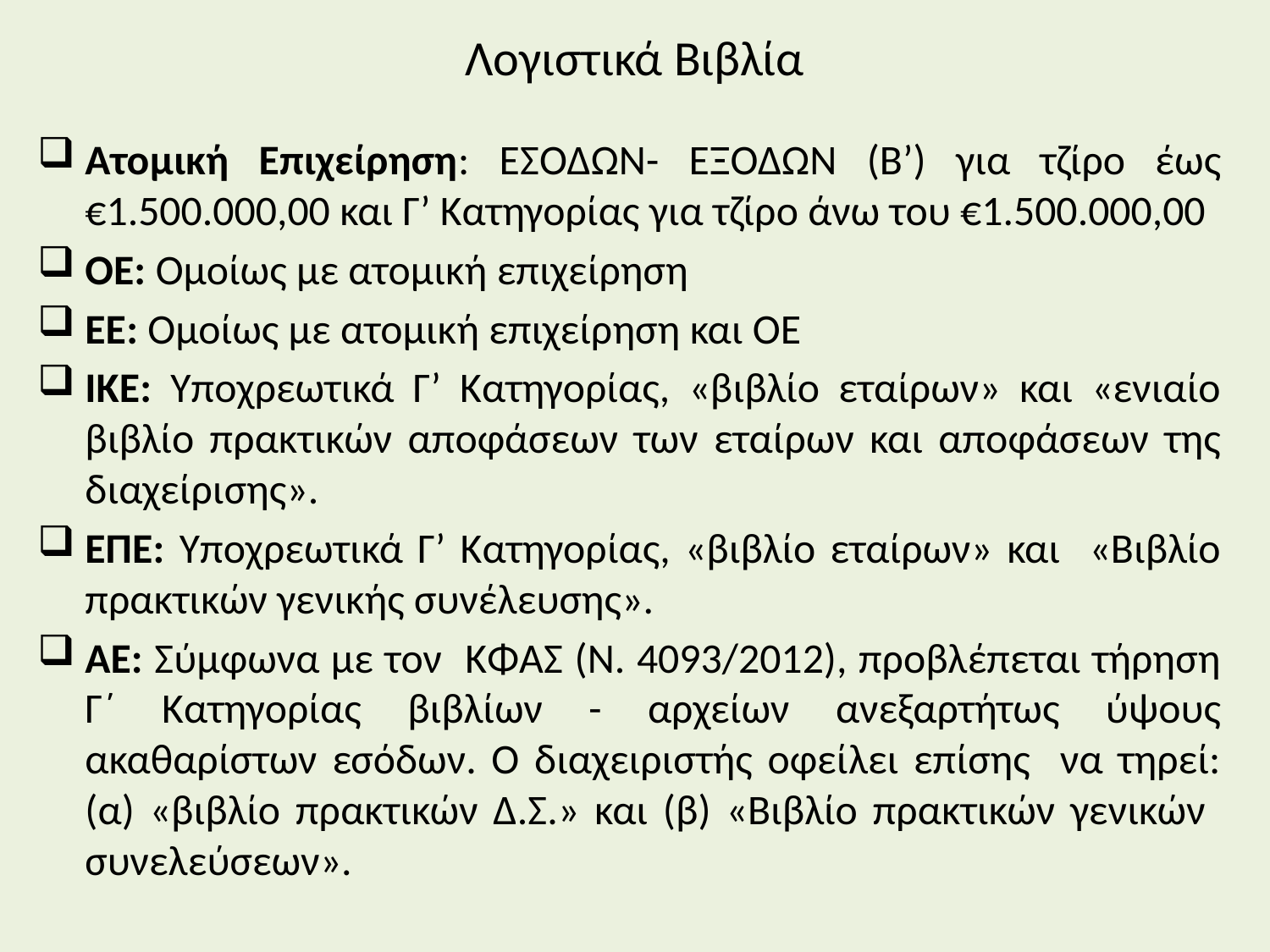

# Λογιστικά Βιβλία
Ατομική Επιχείρηση: ΕΣΟΔΩΝ- ΕΞΟΔΩΝ (Β’) για τζίρο έως €1.500.000,00 και Γ’ Κατηγορίας για τζίρο άνω του €1.500.000,00
ΟΕ: Ομοίως με ατομική επιχείρηση
ΕΕ: Ομοίως με ατομική επιχείρηση και ΟΕ
ΙΚΕ: Υποχρεωτικά Γ’ Κατηγορίας, «βιβλίο εταίρων» και «ενιαίο βιβλίο πρακτικών αποφάσεων των εταίρων και αποφάσεων της διαχείρισης».
ΕΠΕ: Υποχρεωτικά Γ’ Κατηγορίας, «βιβλίο εταίρων» και  «Βιβλίο πρακτικών γενικής συνέλευσης».
ΑΕ: Σύμφωνα με τον  ΚΦΑΣ (Ν. 4093/2012), προβλέπεται τήρηση Γ΄ Κατηγορίας βιβλίων - αρχείων ανεξαρτήτως ύψους ακαθαρίστων εσόδων. Ο διαχειριστής οφείλει επίσης  να τηρεί: (α) «βιβλίο πρακτικών Δ.Σ.» και (β) «Βιβλίο πρακτικών γενικών  συνελεύσεων».